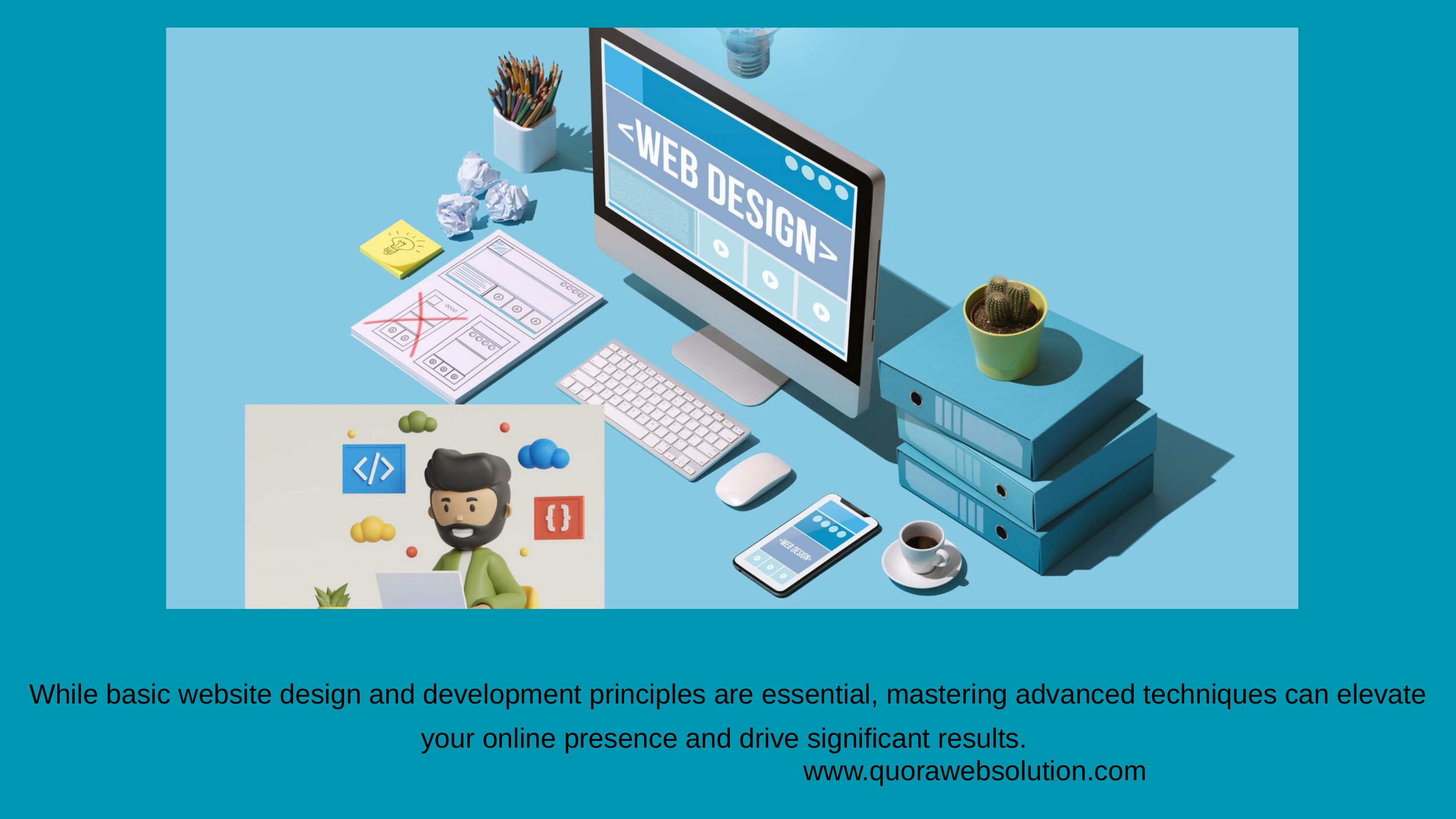

While basic website design and development principles are essential, mastering advanced techniques can elevate your online presence and drive significant results.
www.quorawebsolution.com